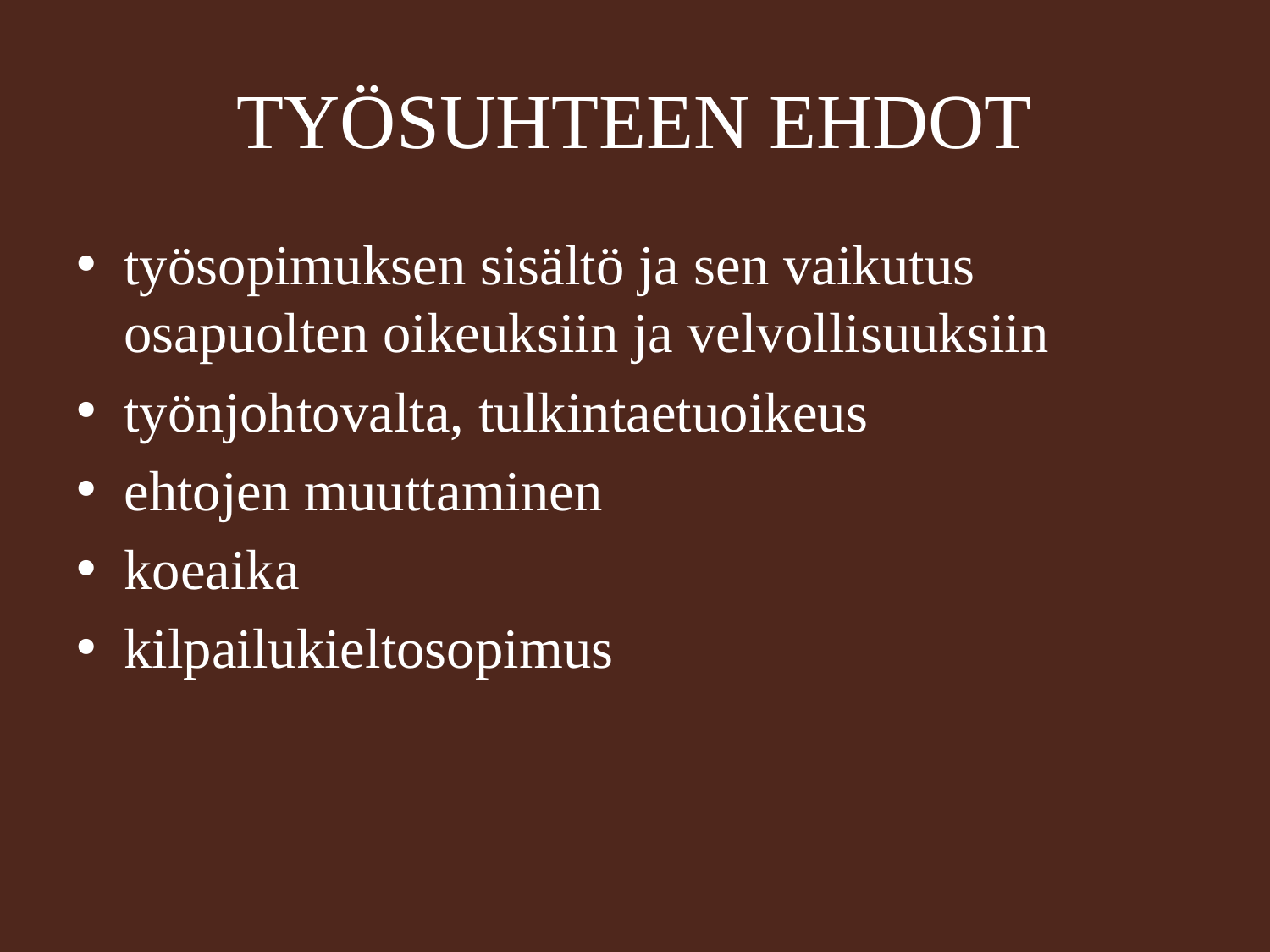

# TYÖSUHTEEN EHDOT
työsopimuksen sisältö ja sen vaikutus osapuolten oikeuksiin ja velvollisuuksiin
työnjohtovalta, tulkintaetuoikeus
ehtojen muuttaminen
koeaika
kilpailukieltosopimus